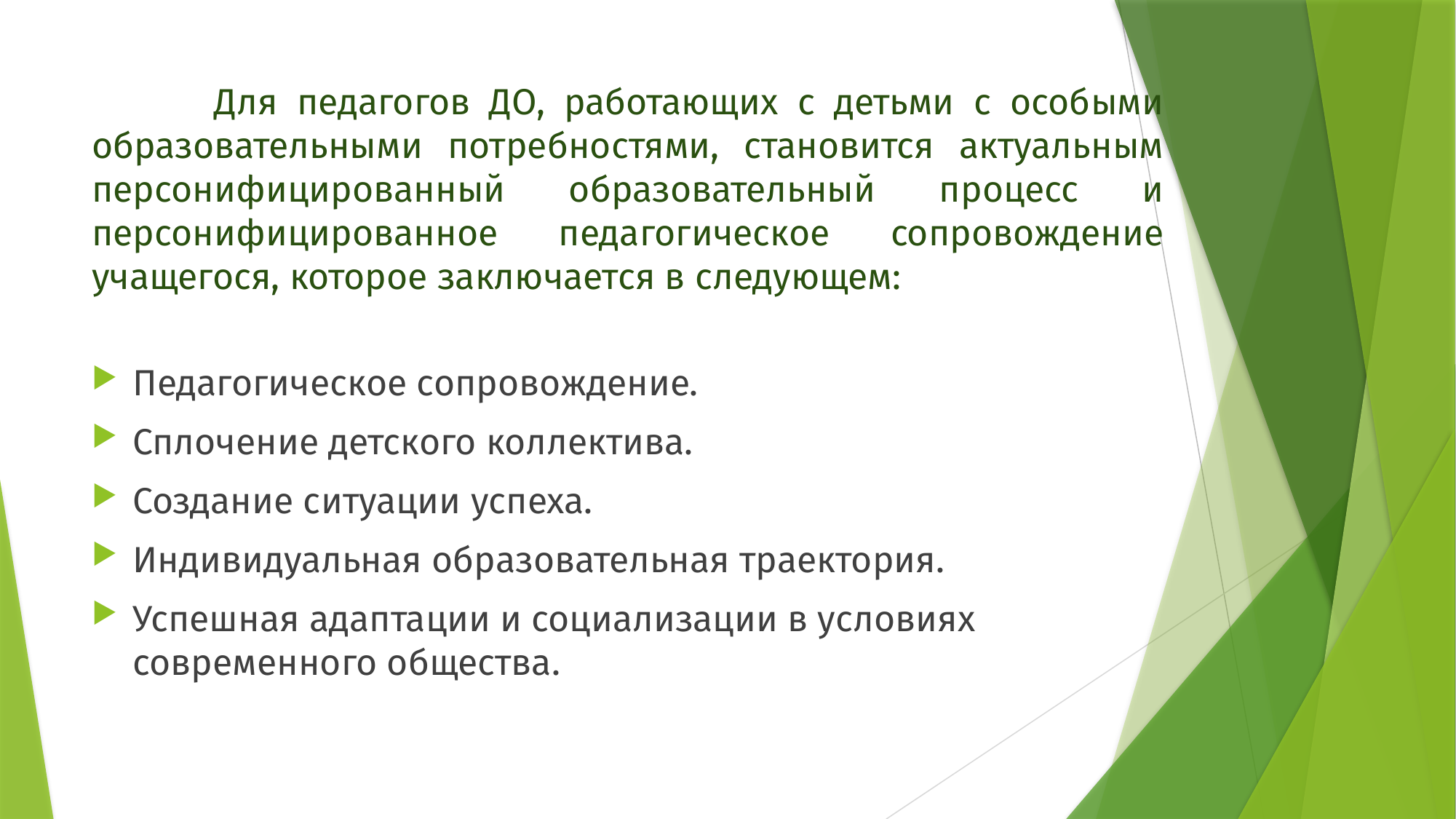

# Для педагогов ДО, работающих с детьми с особыми образовательными потребностями, становится актуальным персонифицированный образовательный процесс и персонифицированное педагогическое сопровождение учащегося, которое заключается в следующем:

Педагогическое сопровождение.
Сплочение детского коллектива.
Создание ситуации успеха.
Индивидуальная образовательная траектория.
Успешная адаптации и социализации в условиях современного общества.